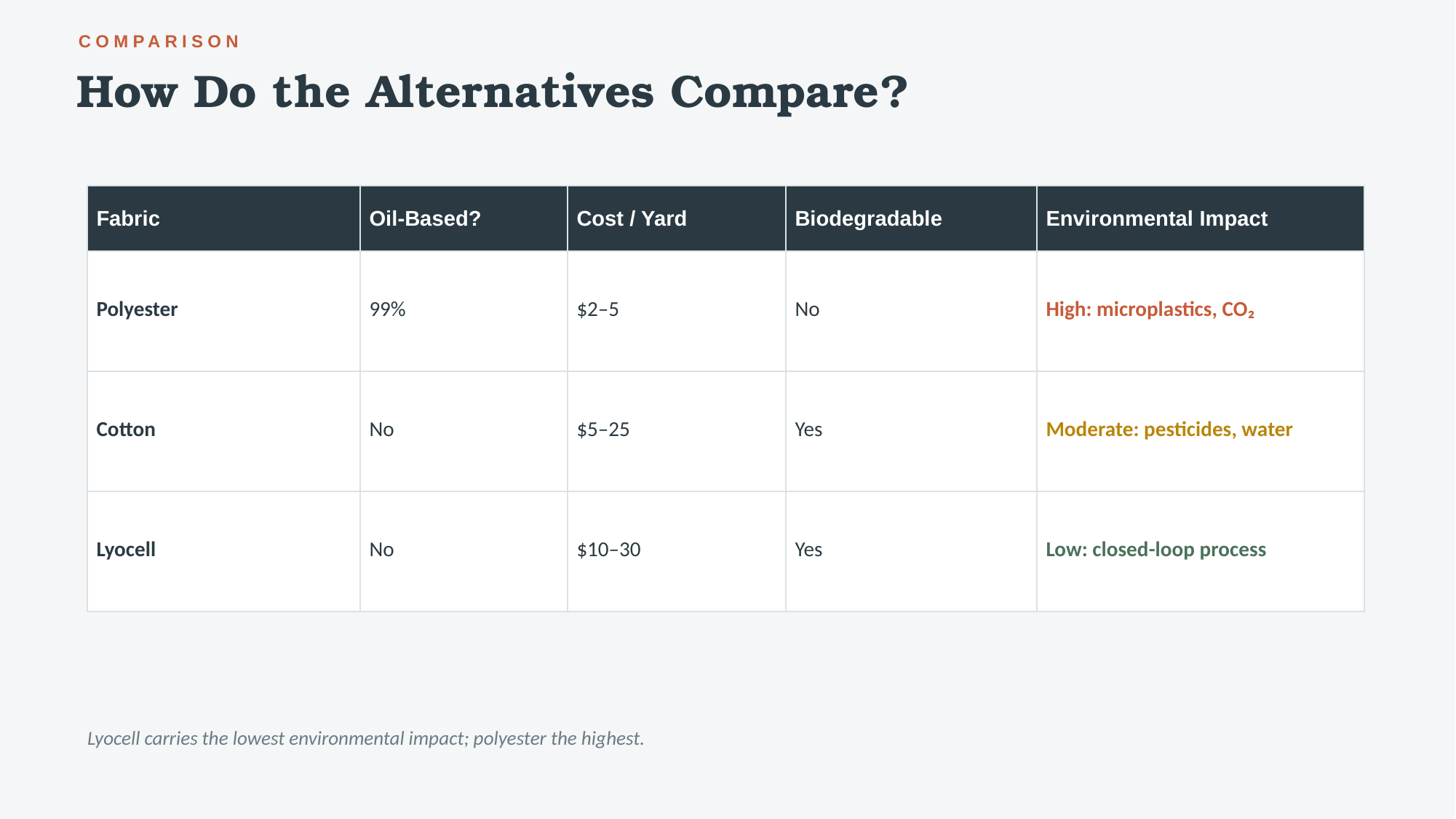

COMPARISON
How Do the Alternatives Compare?
| Fabric | Oil-Based? | Cost / Yard | Biodegradable | Environmental Impact |
| --- | --- | --- | --- | --- |
| Polyester | 99% | $2–5 | No | High: microplastics, CO₂ |
| Cotton | No | $5–25 | Yes | Moderate: pesticides, water |
| Lyocell | No | $10–30 | Yes | Low: closed-loop process |
Lyocell carries the lowest environmental impact; polyester the highest.